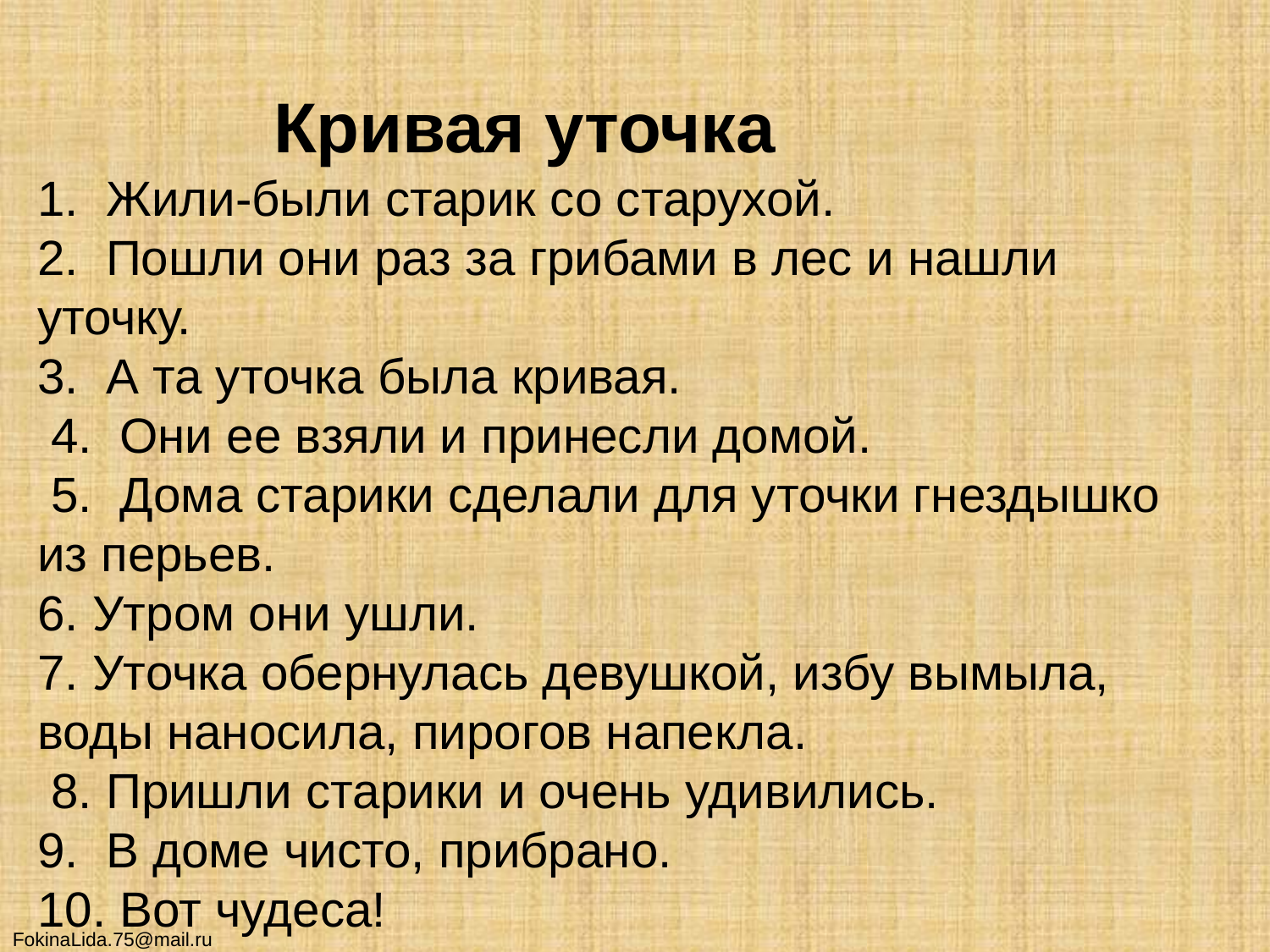

Кривая уточка
1.  Жили-были старик со старухой.
2.  Пошли они раз за грибами в лес и нашли уточку.
3.  А та уточка была кривая.
 4.  Они ее взяли и принесли домой.
 5.  Дома старики сделали для уточки гнездышко из перьев.
6. Утром они ушли.
7. Уточка обернулась девушкой, избу вымыла, воды наносила, пирогов напекла.
 8. Пришли старики и очень удивились.
9.  В доме чисто, прибрано.
10. Вот чудеса!